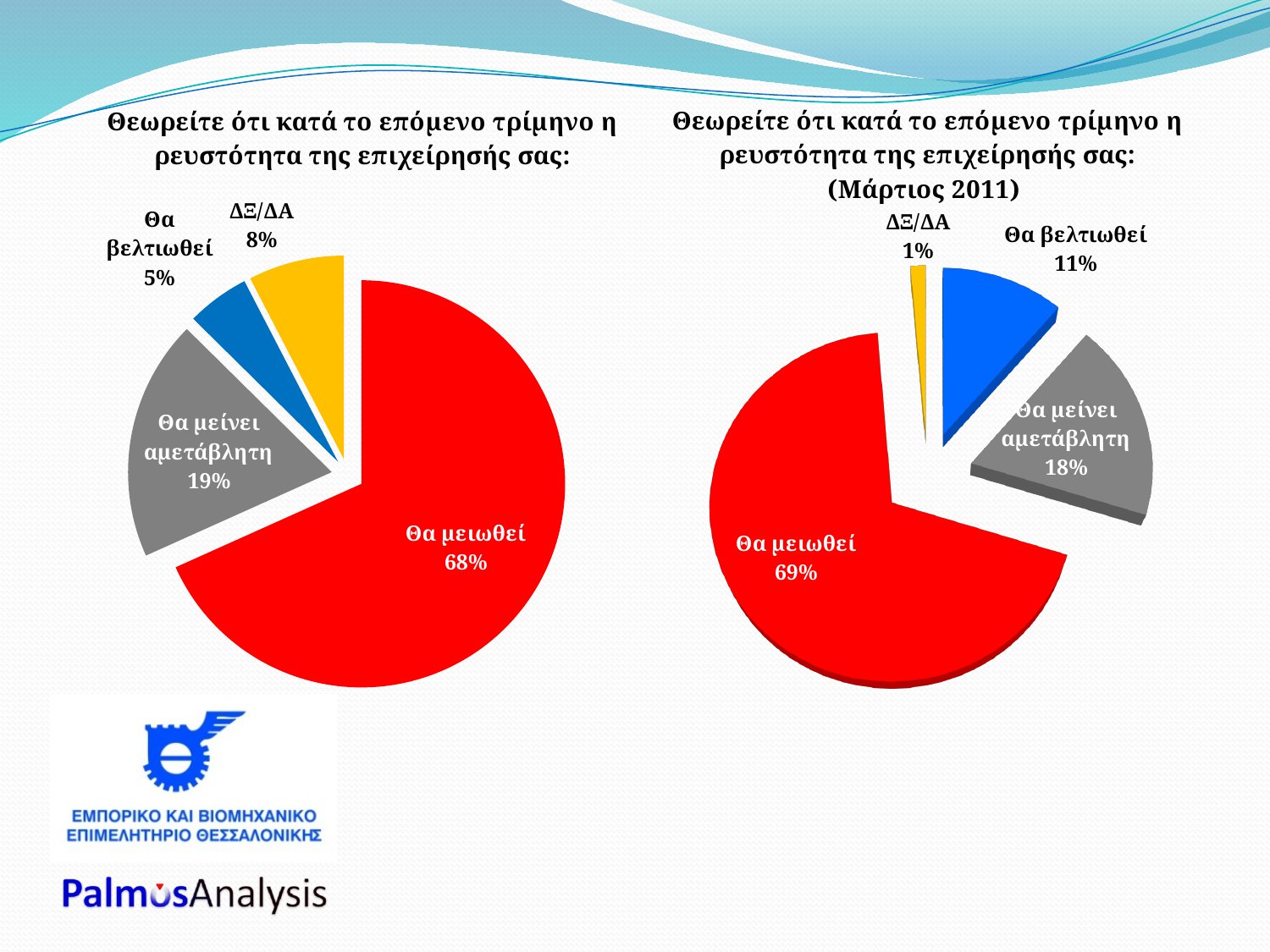

### Chart: Θεωρείτε ότι κατά το επόμενο τρίμηνο η ρευστότητα της επιχείρησής σας:

| Category | ΠΟΣΟΣΤΟ |
|---|---|
| Θα μειωθεί | 0.6827483443708607 |
| Θα μείνει αμετάβλητη | 0.19132450331125817 |
| Θα βελτιωθεί | 0.04983443708609304 |
| ΔΞ/ΔΑ | 0.07609271523178812 |

[unsupported chart]